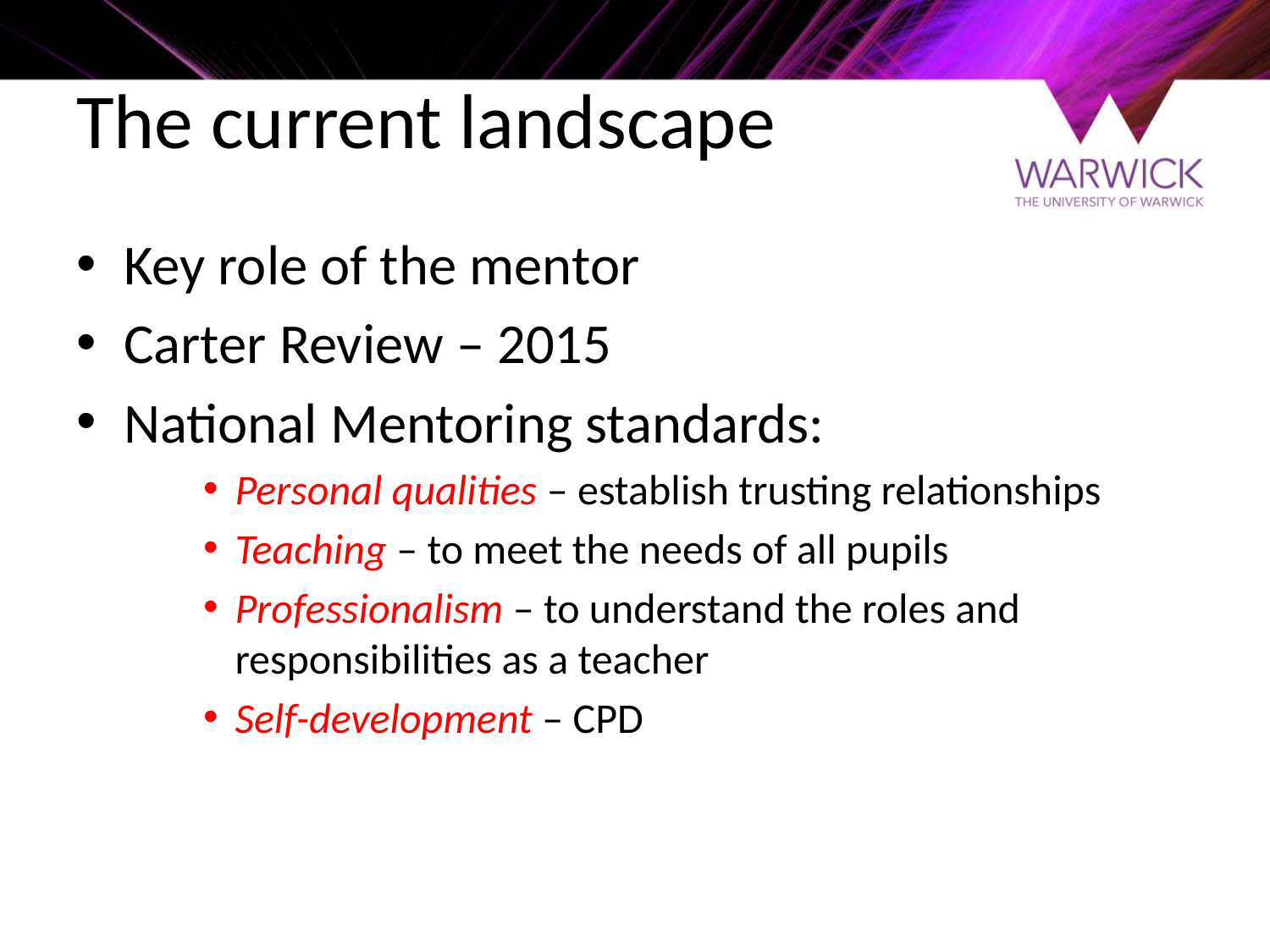

# The current landscape
Key role of the mentor
Carter Review – 2015
National Mentoring standards:
Personal qualities – establish trusting relationships
Teaching – to meet the needs of all pupils
Professionalism – to understand the roles and responsibilities as a teacher
Self-development – CPD